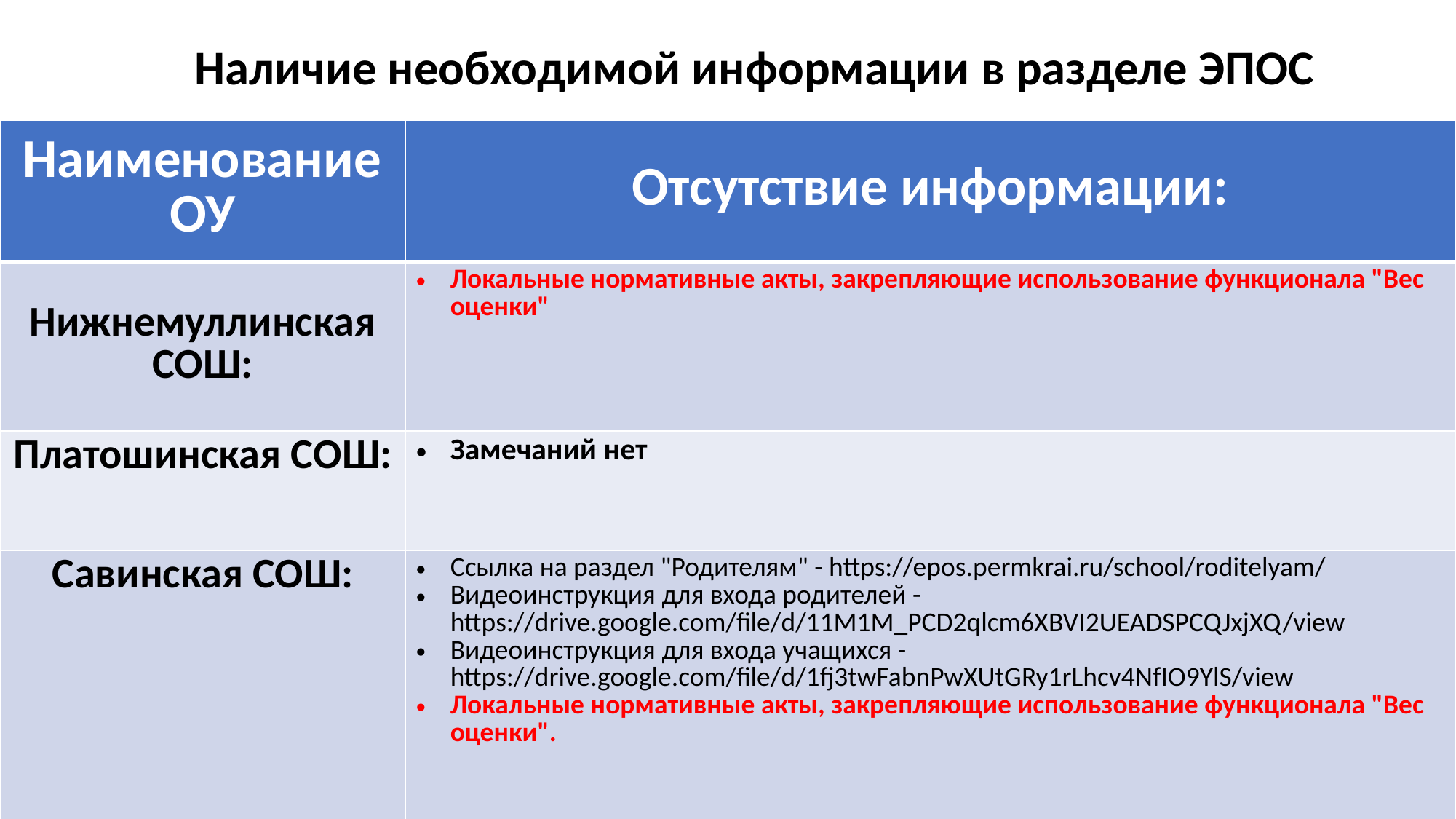

Наличие необходимой информации в разделе ЭПОС
| Наименование ОУ | Отсутствие информации: |
| --- | --- |
| Нижнемуллинская СОШ: | Локальные нормативные акты, закрепляющие использование функционала "Вес оценки" |
| Платошинская СОШ: | Замечаний нет |
| Савинская СОШ: | Ссылка на раздел "Родителям" - https://epos.permkrai.ru/school/roditelyam/ Видеоинструкция для входа родителей - https://drive.google.com/file/d/11M1M\_PCD2qlcm6XBVI2UEADSPCQJxjXQ/view Видеоинструкция для входа учащихся - https://drive.google.com/file/d/1fj3twFabnPwXUtGRy1rLhcv4NfIO9YlS/view Локальные нормативные акты, закрепляющие использование функционала "Вес оценки". |